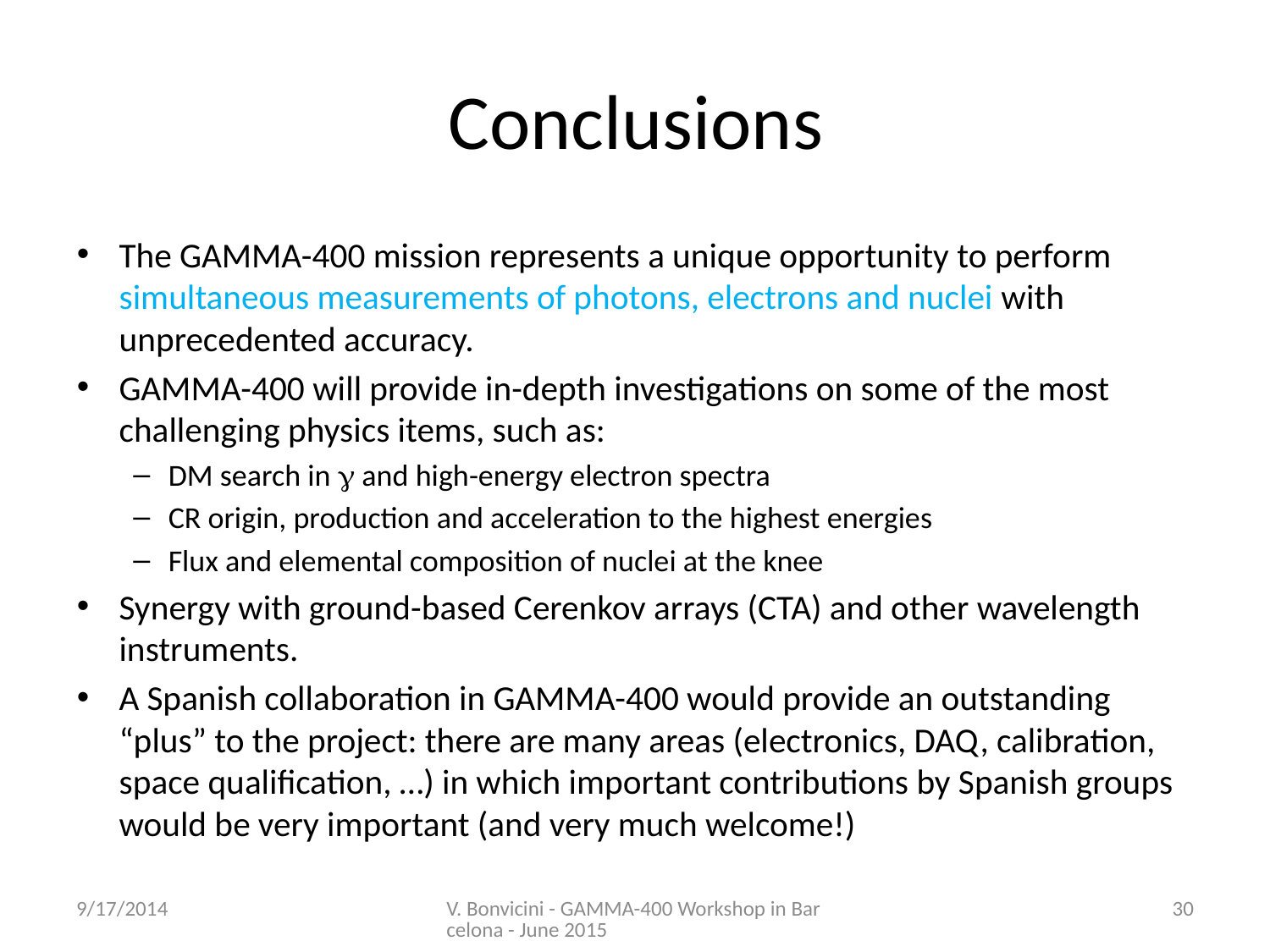

Conclusions
The GAMMA-400 mission represents a unique opportunity to perform simultaneous measurements of photons, electrons and nuclei with unprecedented accuracy.
GAMMA-400 will provide in-depth investigations on some of the most challenging physics items, such as:
DM search in γ and high-energy electron spectra
CR origin, production and acceleration to the highest energies
Flux and elemental composition of nuclei at the knee
Synergy with ground-based Cerenkov arrays (CTA) and other wavelength instruments.
A Spanish collaboration in GAMMA-400 would provide an outstanding “plus” to the project: there are many areas (electronics, DAQ, calibration, space qualification, …) in which important contributions by Spanish groups would be very important (and very much welcome!)

9/17/2014
V. Bonvicini - GAMMA-400 Workshop in Barcelona - June 2015
30